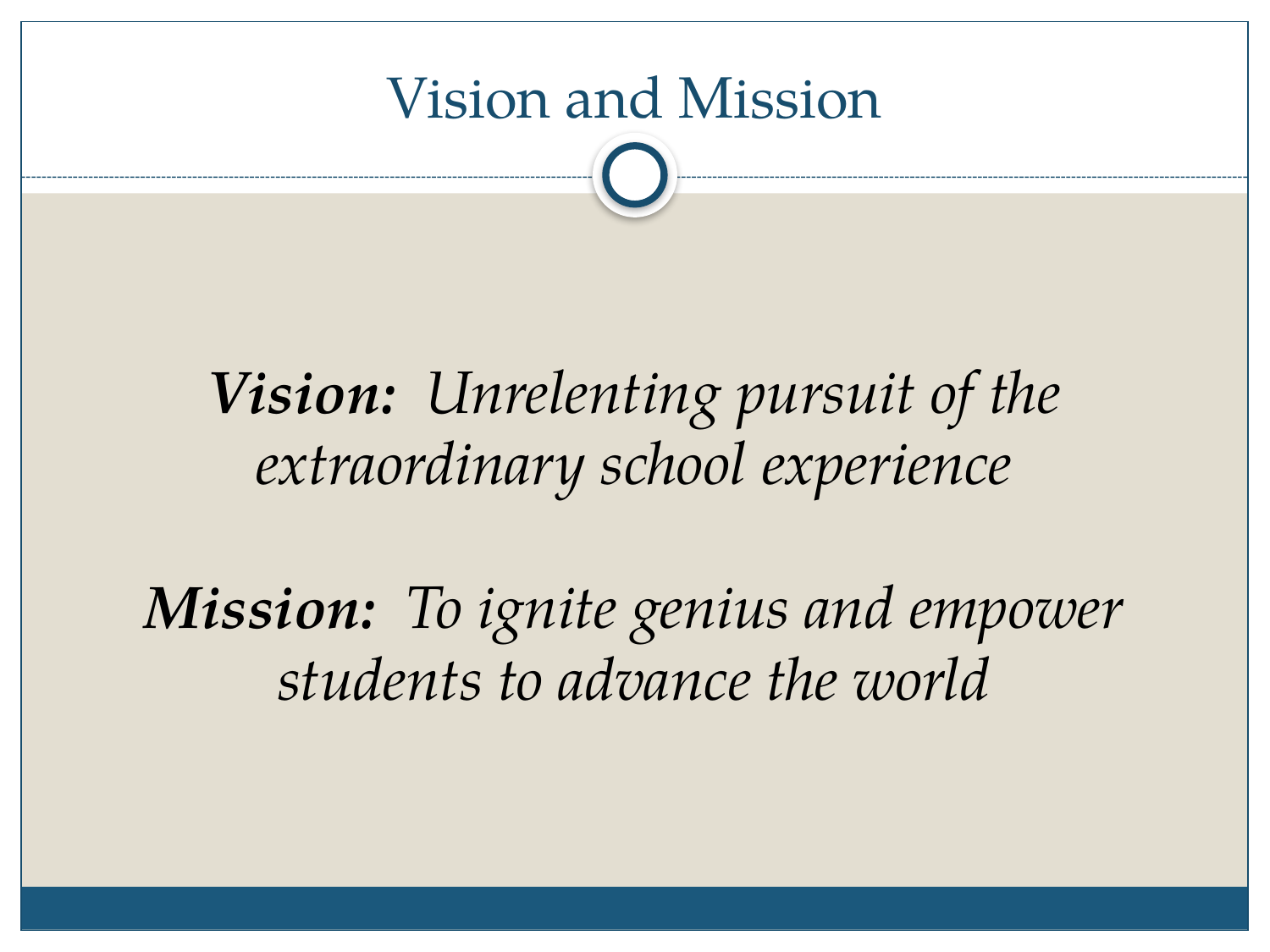

# Vision and Mission

Vision:  Unrelenting pursuit of the extraordinary school experience

Mission:  To ignite genius and empower students to advance the world